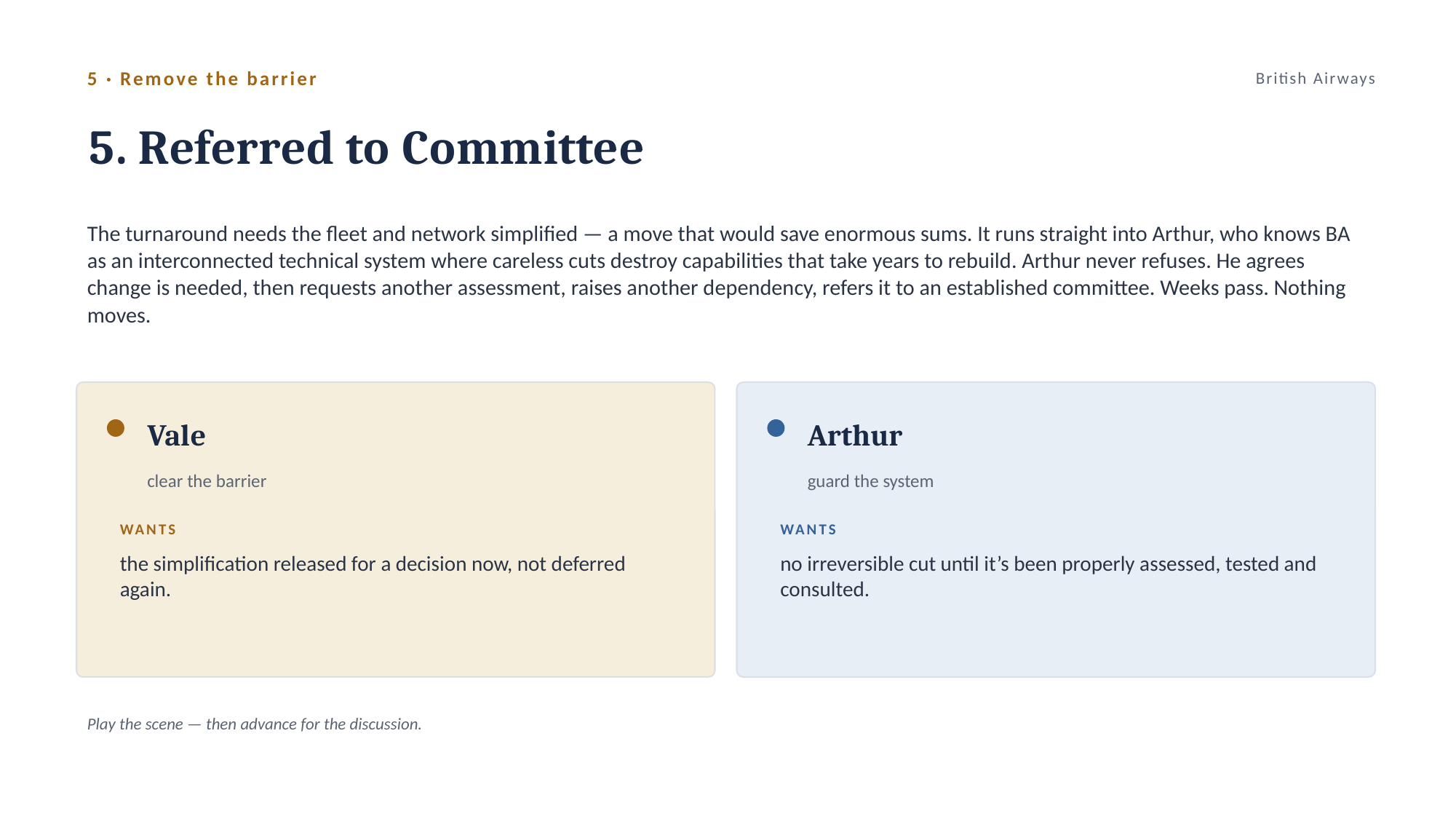

5 · Remove the barrier
British Airways
5. Referred to Committee
The turnaround needs the fleet and network simplified — a move that would save enormous sums. It runs straight into Arthur, who knows BA as an interconnected technical system where careless cuts destroy capabilities that take years to rebuild. Arthur never refuses. He agrees change is needed, then requests another assessment, raises another dependency, refers it to an established committee. Weeks pass. Nothing moves.

Vale
Arthur

clear the barrier
guard the system
WANTS
WANTS
the simplification released for a decision now, not deferred again.
no irreversible cut until it’s been properly assessed, tested and consulted.
Play the scene — then advance for the discussion.